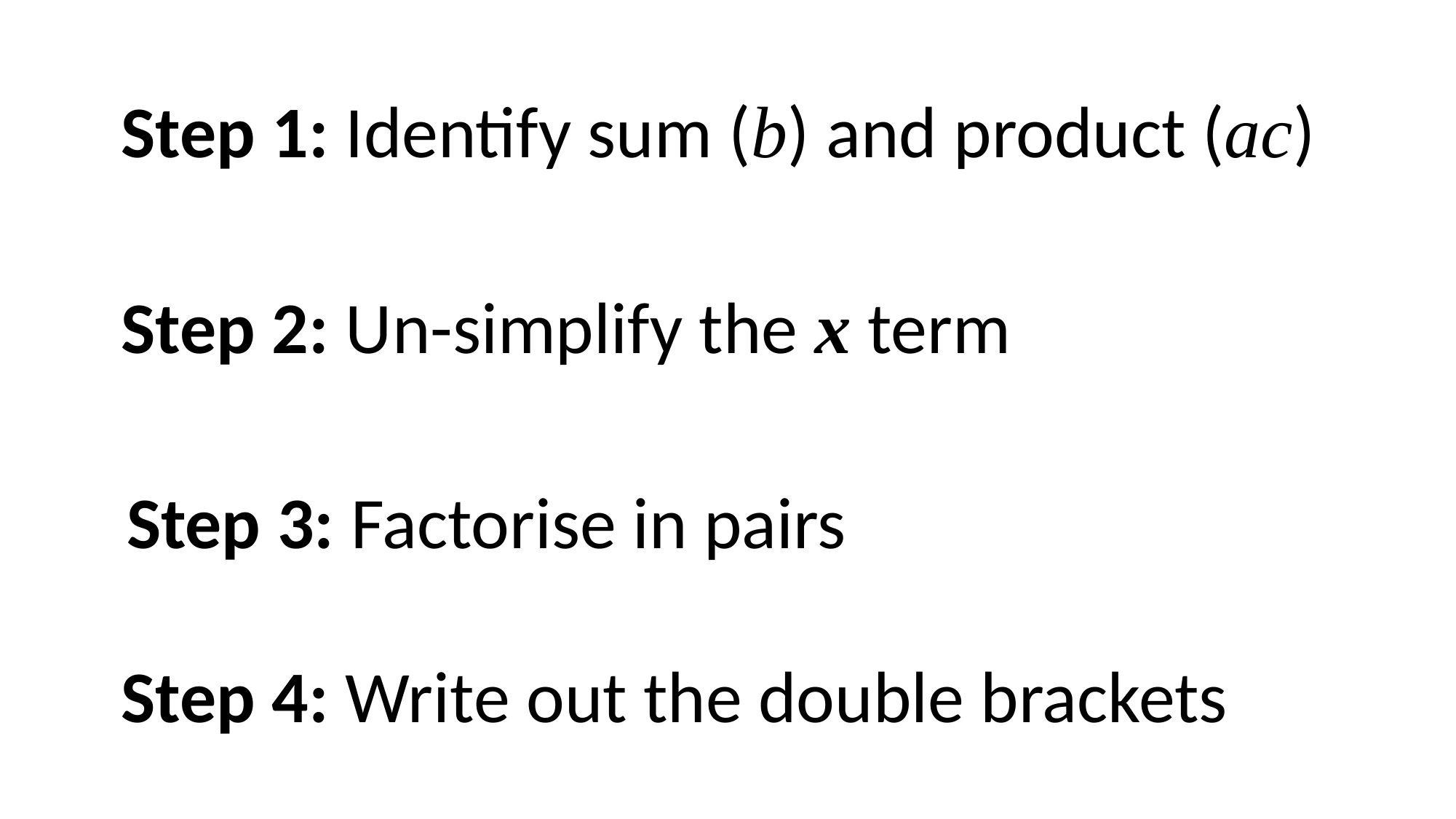

Step 1: Identify sum (b) and product (ac)
Step 2: Un-simplify the x term
Step 3: Factorise in pairs
Step 4: Write out the double brackets